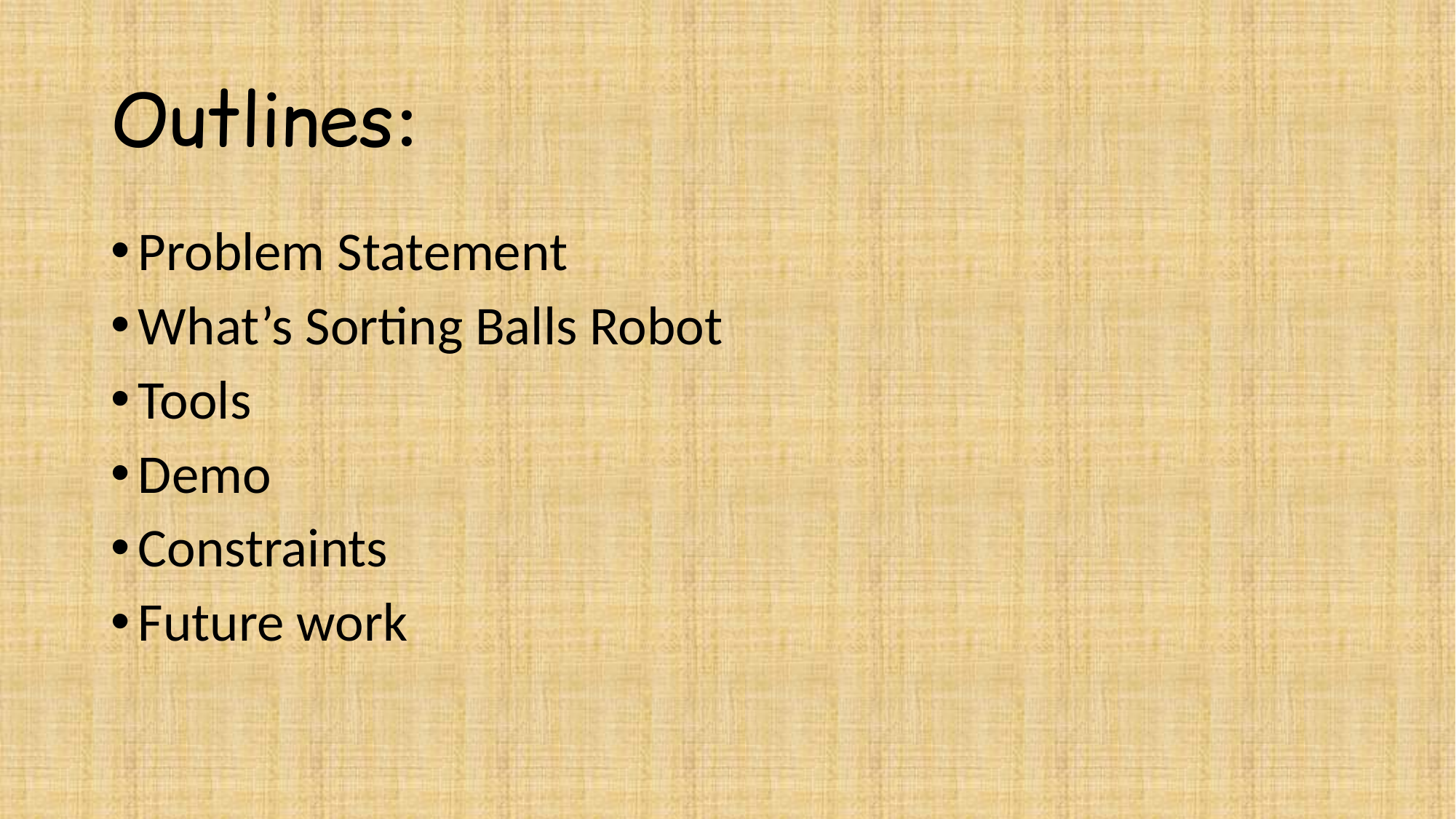

# Outlines:
Problem Statement
What’s Sorting Balls Robot
Tools
Demo
Constraints
Future work